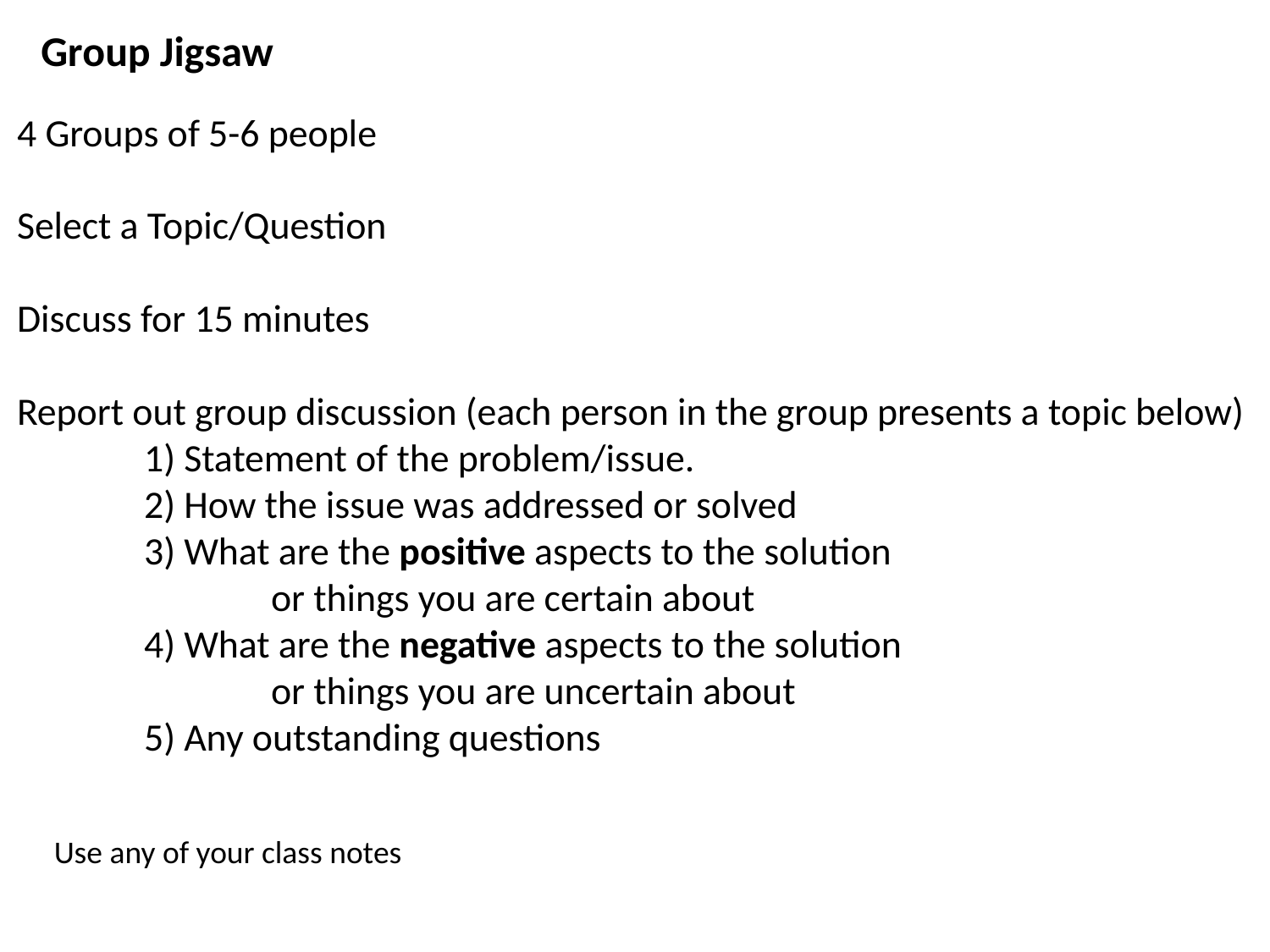

Group Jigsaw
4 Groups of 5-6 people

Select a Topic/Question

Discuss for 15 minutes

Report out group discussion (each person in the group presents a topic below)
	1) Statement of the problem/issue.
	2) How the issue was addressed or solved
	3) What are the positive aspects to the solution
		or things you are certain about
	4) What are the negative aspects to the solution
		or things you are uncertain about
	5) Any outstanding questions
Use any of your class notes